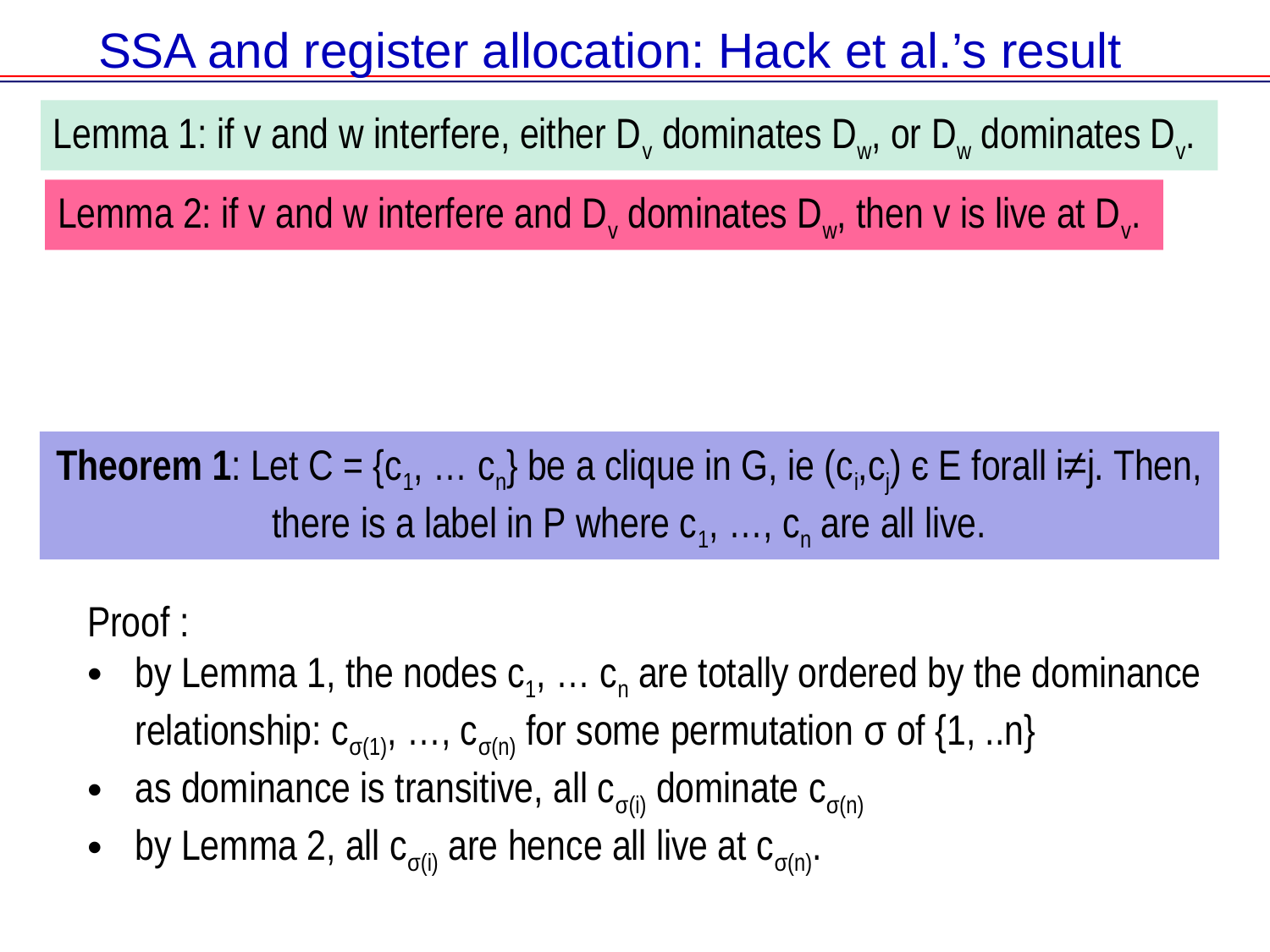

SSA and register allocation: Hack et al.’s result
Lemma 1: if v and w interfere, either Dv dominates Dw, or Dw dominates Dv.
Lemma 2: if v and w interfere and Dv dominates Dw, then v is live at Dv.
Theorem 1: Let C = {c1, … cn} be a clique in G, ie (ci,cj) є E forall i≠j. Then, there is a label in P where c1, …, cn are all live.
Proof :
by Lemma 1, the nodes c1, … cn are totally ordered by the dominance relationship: cσ(1), …, cσ(n) for some permutation σ of {1, ..n}
as dominance is transitive, all cσ(i) dominate cσ(n)
by Lemma 2, all cσ(i) are hence all live at cσ(n).